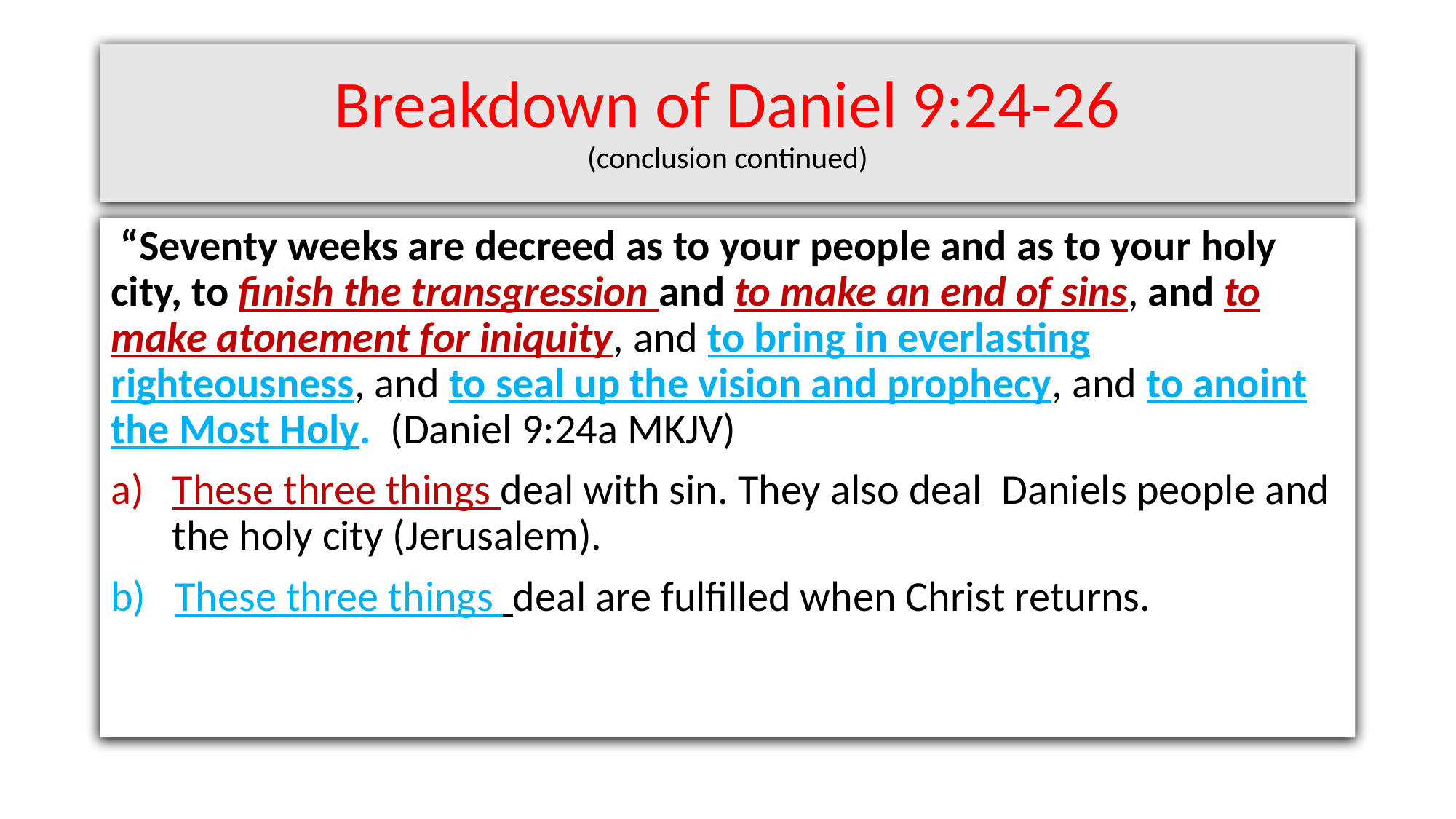

# Breakdown of Daniel 9:24-26 (conclusion continued)
 “Seventy weeks are decreed as to your people and as to your holy city, to finish the transgression and to make an end of sins, and to make atonement for iniquity, and to bring in everlasting righteousness, and to seal up the vision and prophecy, and to anoint the Most Holy.  (Daniel 9:24a MKJV)
These three things deal with sin. They also deal  Daniels people and the holy city (Jerusalem).
b)   These three things  deal are fulfilled when Christ returns.